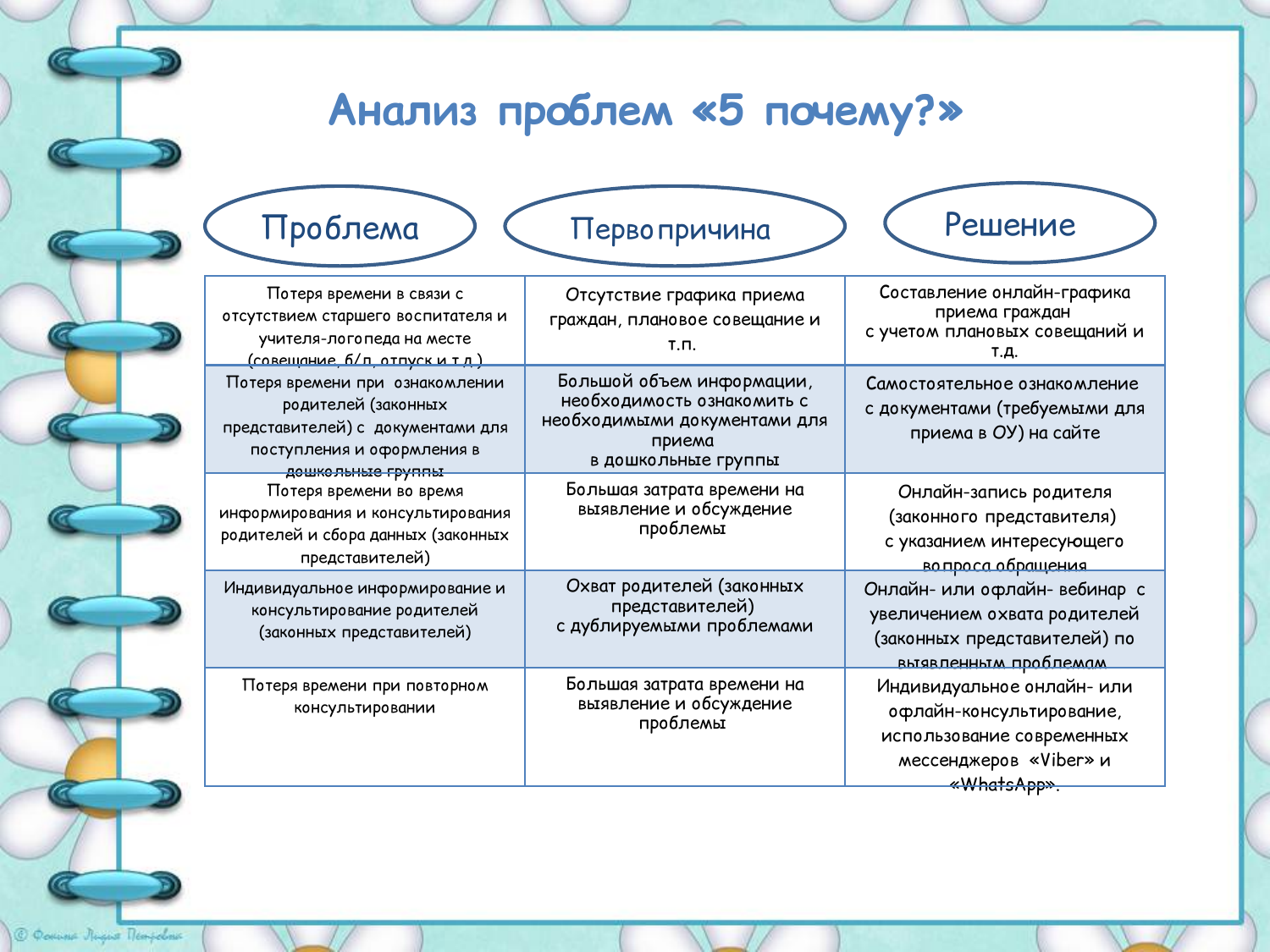

Анализ проблем «5 почему?»
Решение
Проблема
Первопричина
| Потеря времени в связи с отсутствием старшего воспитателя и учителя-логопеда на месте (совещание, б/л, отпуск и т.д.) | Отсутствие графика приема граждан, плановое совещание и т.п. | Составление онлайн-графика приема граждан с учетом плановых совещаний и т.д. |
| --- | --- | --- |
| Потеря времени при ознакомлении родителей (законных представителей) с документами для поступления и оформления в дошкольные группы | Большой объем информации, необходимость ознакомить с необходимыми документами для приема в дошкольные группы | Самостоятельное ознакомление с документами (требуемыми для приема в ОУ) на сайте |
| Потеря времени во время информирования и консультирования родителей и сбора данных (законных представителей) | Большая затрата времени на выявление и обсуждение проблемы | Онлайн-запись родителя (законного представителя) с указанием интересующего вопроса обращения |
| Индивидуальное информирование и консультирование родителей (законных представителей) | Охват родителей (законных представителей) с дублируемыми проблемами | Онлайн- или офлайн- вебинар с увеличением охвата родителей (законных представителей) по выявленным проблемам |
| Потеря времени при повторном консультировании | Большая затрата времени на выявление и обсуждение проблемы | Индивидуальное онлайн- или офлайн-консультирование, использование современных мессенджеров «Viber» и «WhatsApp». |